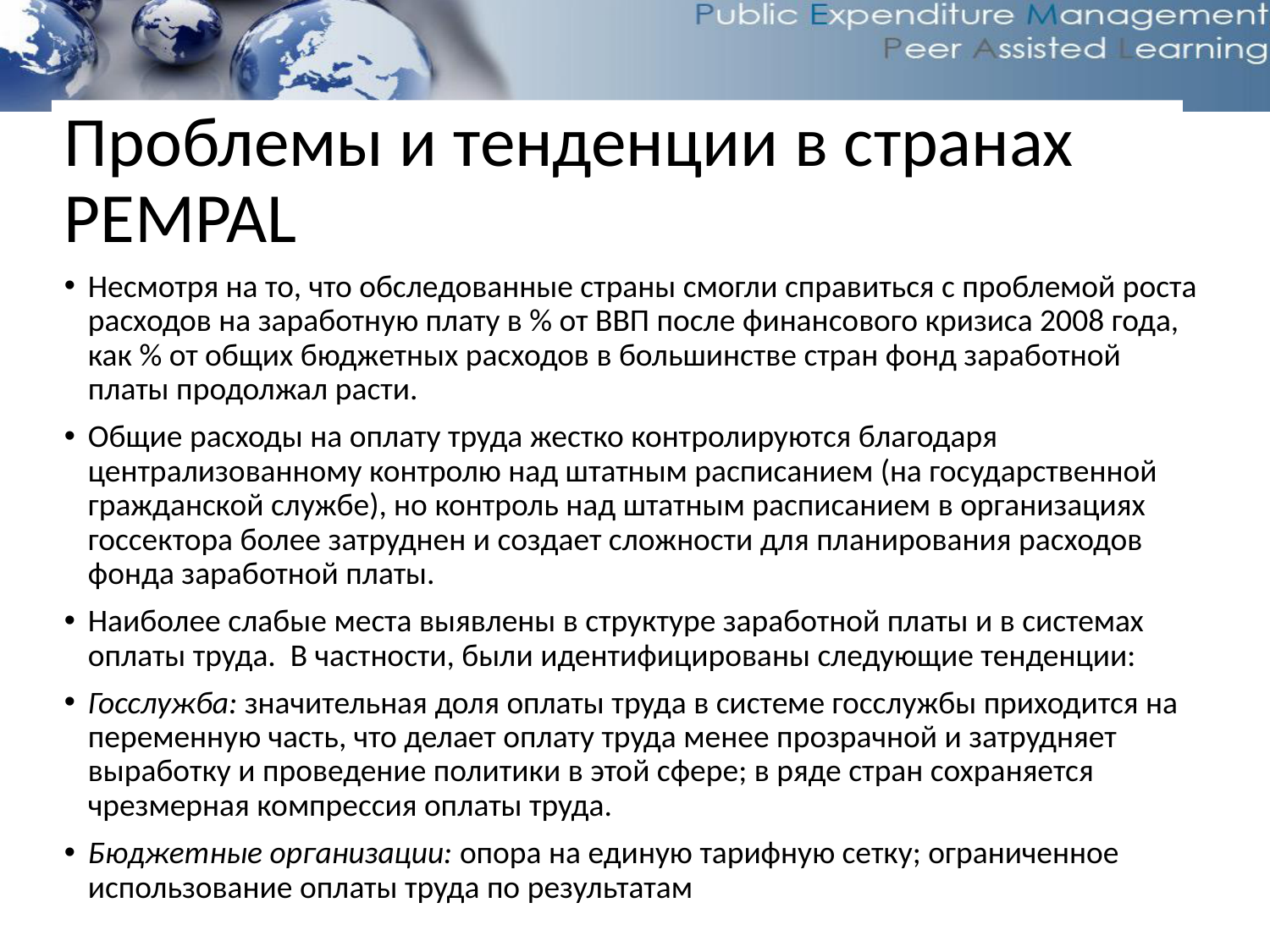

# Проблемы и тенденции в странах PEMPAL
Несмотря на то, что обследованные страны смогли справиться с проблемой роста расходов на заработную плату в % от ВВП после финансового кризиса 2008 года, как % от общих бюджетных расходов в большинстве стран фонд заработной платы продолжал расти.
Общие расходы на оплату труда жестко контролируются благодаря централизованному контролю над штатным расписанием (на государственной гражданской службе), но контроль над штатным расписанием в организациях госсектора более затруднен и создает сложности для планирования расходов фонда заработной платы.
Наиболее слабые места выявлены в структуре заработной платы и в системах оплаты труда.  В частности, были идентифицированы следующие тенденции:
Госслужба: значительная доля оплаты труда в системе госслужбы приходится на переменную часть, что делает оплату труда менее прозрачной и затрудняет выработку и проведение политики в этой сфере; в ряде стран сохраняется чрезмерная компрессия оплаты труда.
Бюджетные организации: опора на единую тарифную сетку; ограниченное использование оплаты труда по результатам